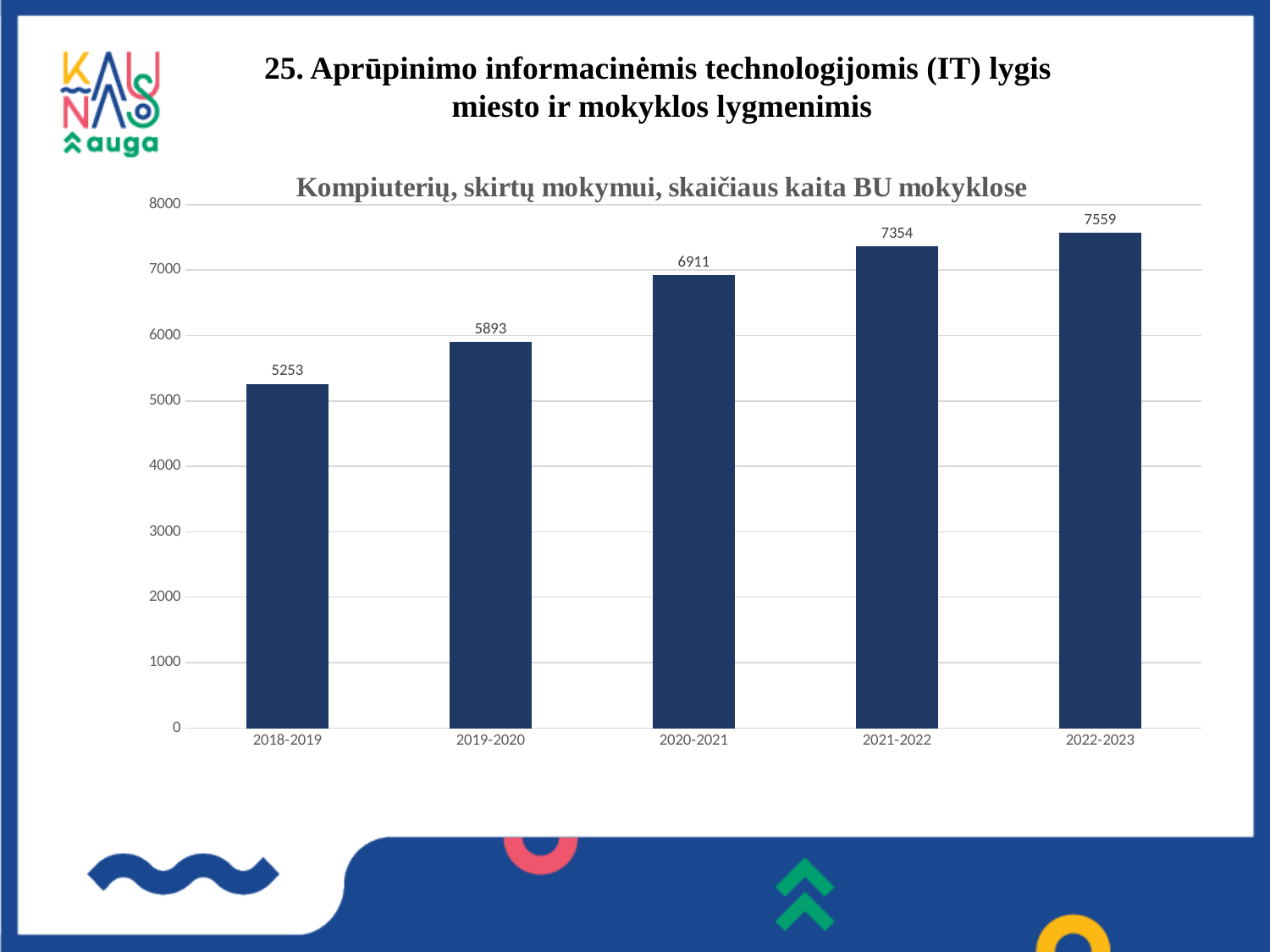

25. Aprūpinimo informacinėmis technologijomis (IT) lygis
miesto ir mokyklos lygmenimis

### Chart: Kompiuterių, skirtų mokymui, skaičiaus kaita BU mokyklose

| Category |  |
|---|---|
| 2018-2019 | 5253.0 |
| 2019-2020 | 5893.0 |
| 2020-2021 | 6911.0 |
| 2021-2022 | 7354.0 |
| 2022-2023 | 7559.0 |